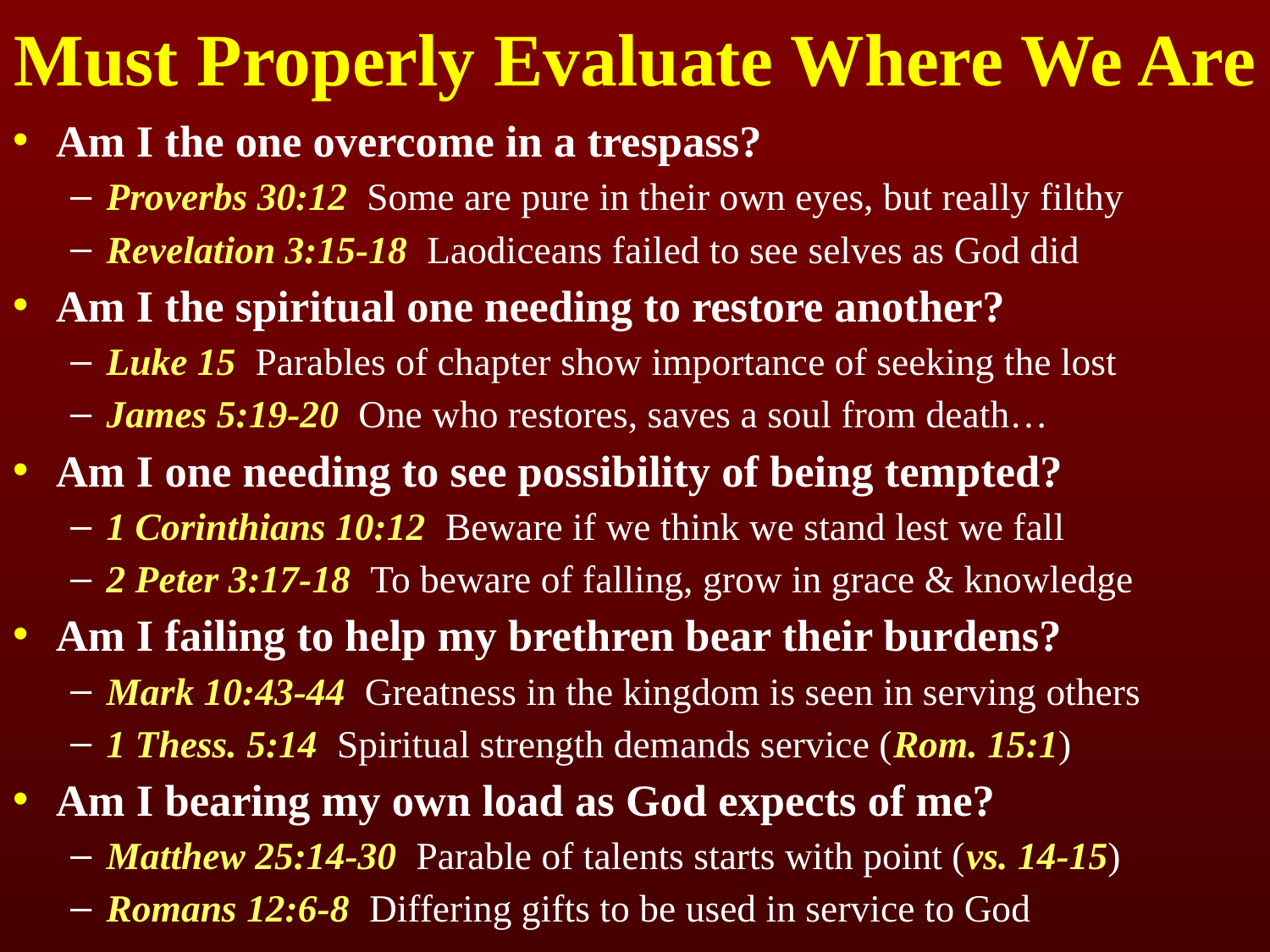

# Must Properly Evaluate Where We Are
Am I the one overcome in a trespass?
Proverbs 30:12  Some are pure in their own eyes, but really filthy
Revelation 3:15-18  Laodiceans failed to see selves as God did
Am I the spiritual one needing to restore another?
Luke 15  Parables of chapter show importance of seeking the lost
James 5:19-20  One who restores, saves a soul from death…
Am I one needing to see possibility of being tempted?
1 Corinthians 10:12  Beware if we think we stand lest we fall
2 Peter 3:17-18  To beware of falling, grow in grace & knowledge
Am I failing to help my brethren bear their burdens?
Mark 10:43-44  Greatness in the kingdom is seen in serving others
1 Thess. 5:14  Spiritual strength demands service (Rom. 15:1)
Am I bearing my own load as God expects of me?
Matthew 25:14-30  Parable of talents starts with point (vs. 14-15)
Romans 12:6-8  Differing gifts to be used in service to God